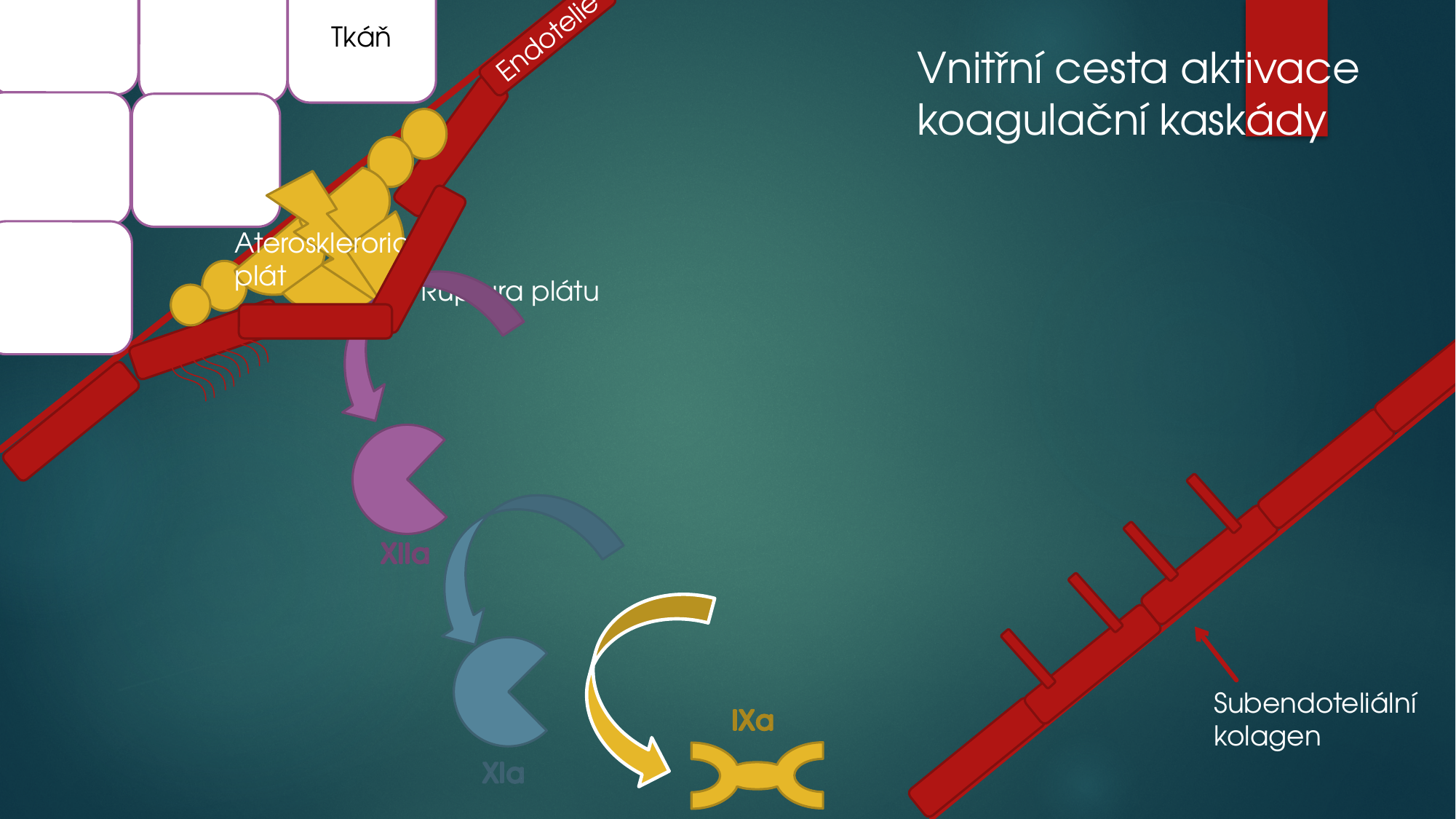

IX
XII
XI

Tkáň

Endotelie
Vnitřní cesta aktivace koagulační kaskády

Aterosklerorický plát

Ruptura plátu

Subendoteliální kolagen